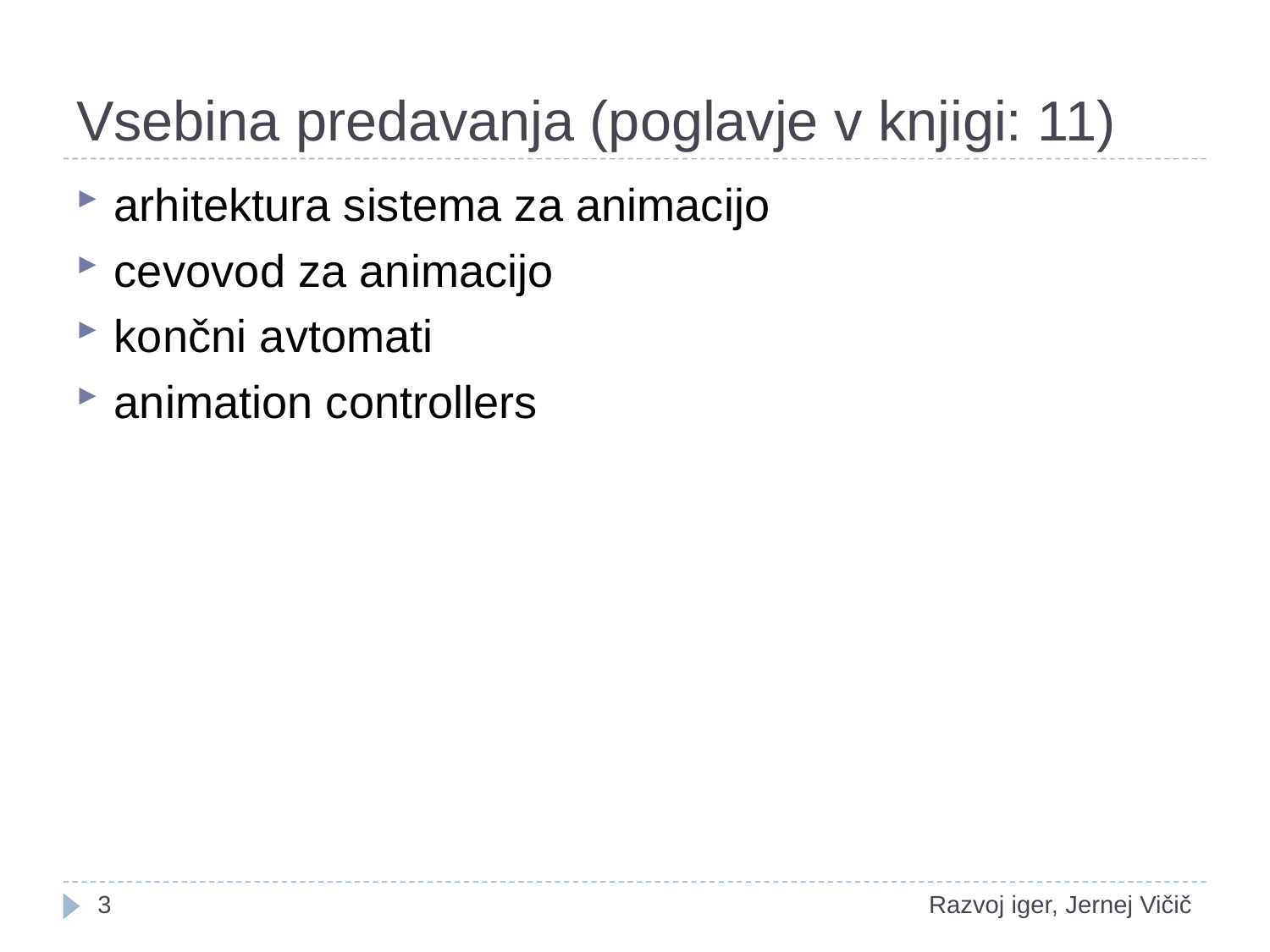

# Vsebina predavanja (poglavje v knjigi: 11)
arhitektura sistema za animacijo
cevovod za animacijo
končni avtomati
animation controllers
3
Razvoj iger, Jernej Vičič